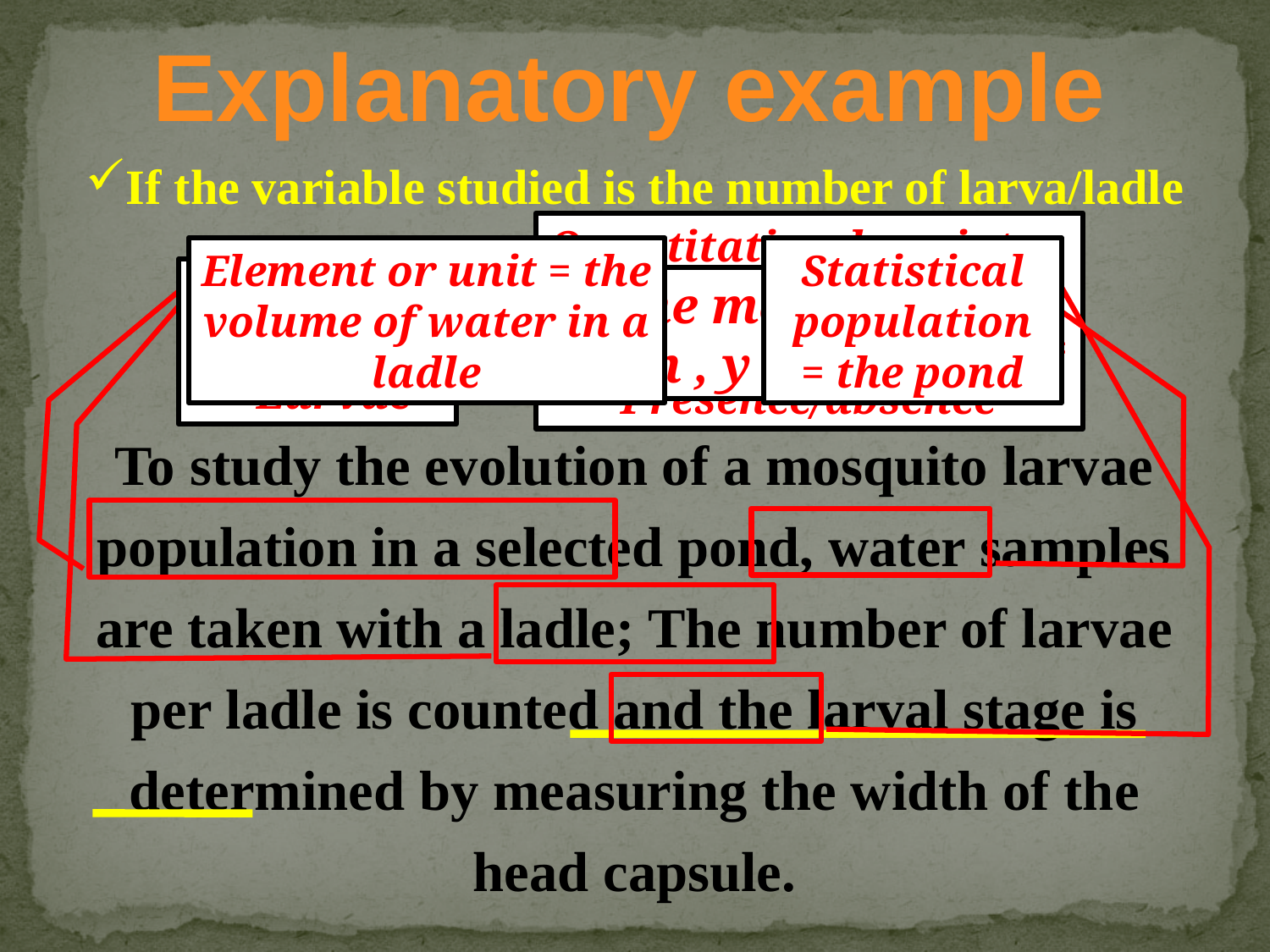

Explanatory example
If the variable studied is the number of larva/ladle
Quantitative descriptor = abundance
Qualitative descriptor = Presence/absence
Element or unit = the volume of water in a ladle
Statistical population = the pond
Target population = Larvae
Estimator = the mean y of the population , y = Σ yi /n
To study the evolution of a mosquito larvae population in a selected pond, water samples are taken with a ladle; The number of larvae per ladle is counted and the larval stage is determined by measuring the width of the head capsule.